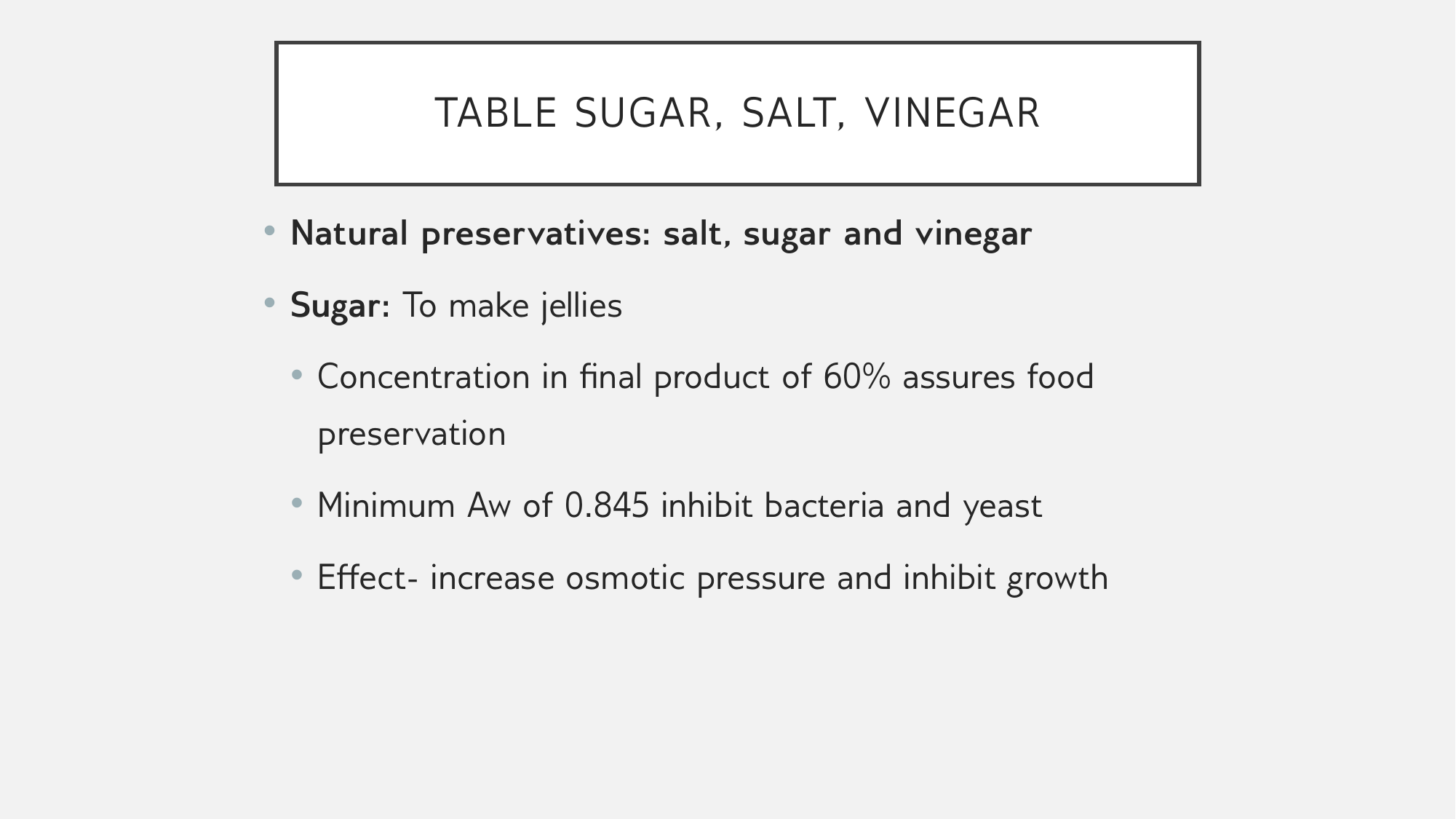

# Table sugar, Salt, vinegar
Natural preservatives: salt, sugar and vinegar
Sugar: To make jellies
Concentration in final product of 60% assures food preservation
Minimum Aw of 0.845 inhibit bacteria and yeast
Effect- increase osmotic pressure and inhibit growth